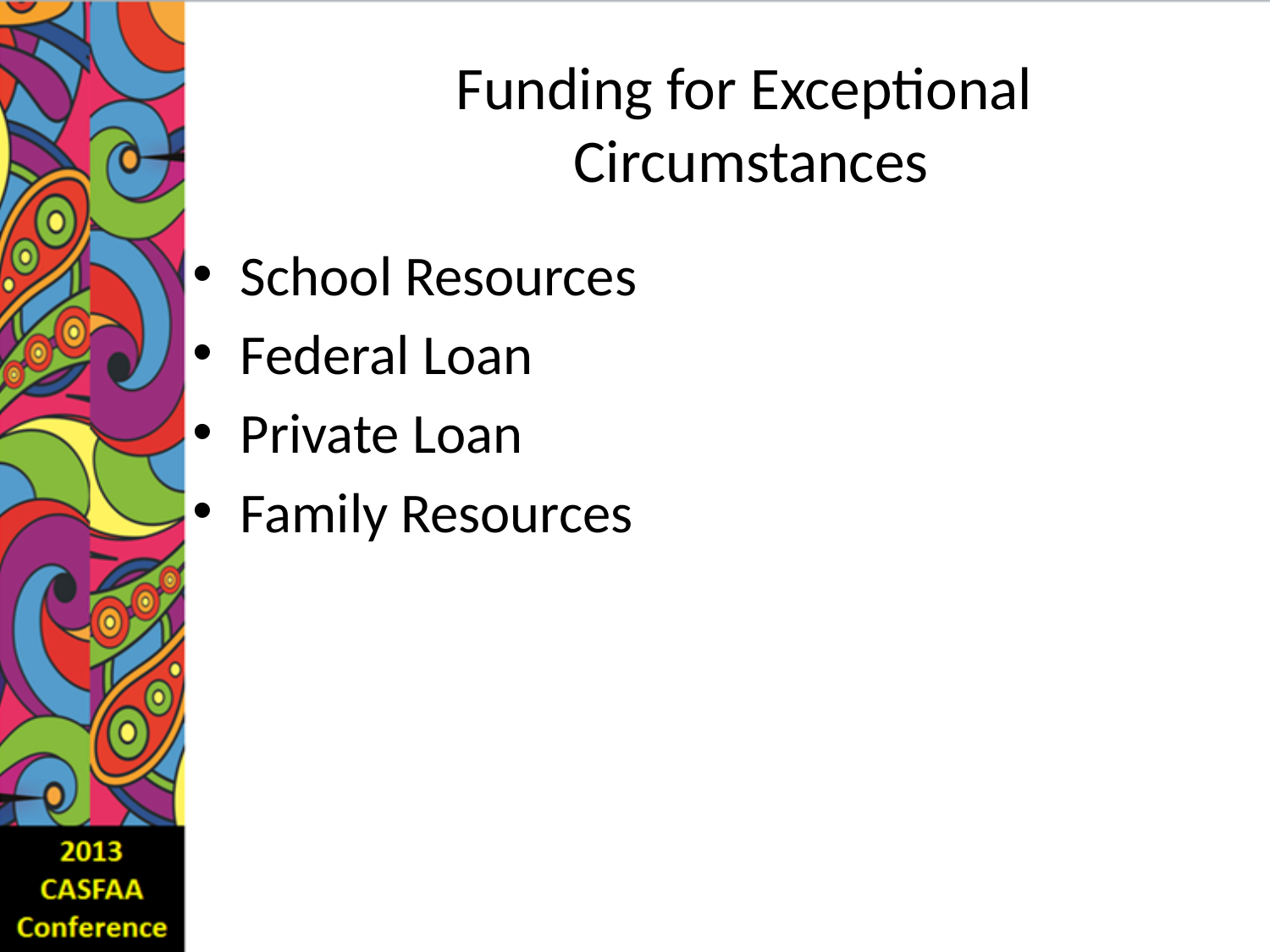

# Funding for Exceptional Circumstances
School Resources
Federal Loan
Private Loan
Family Resources